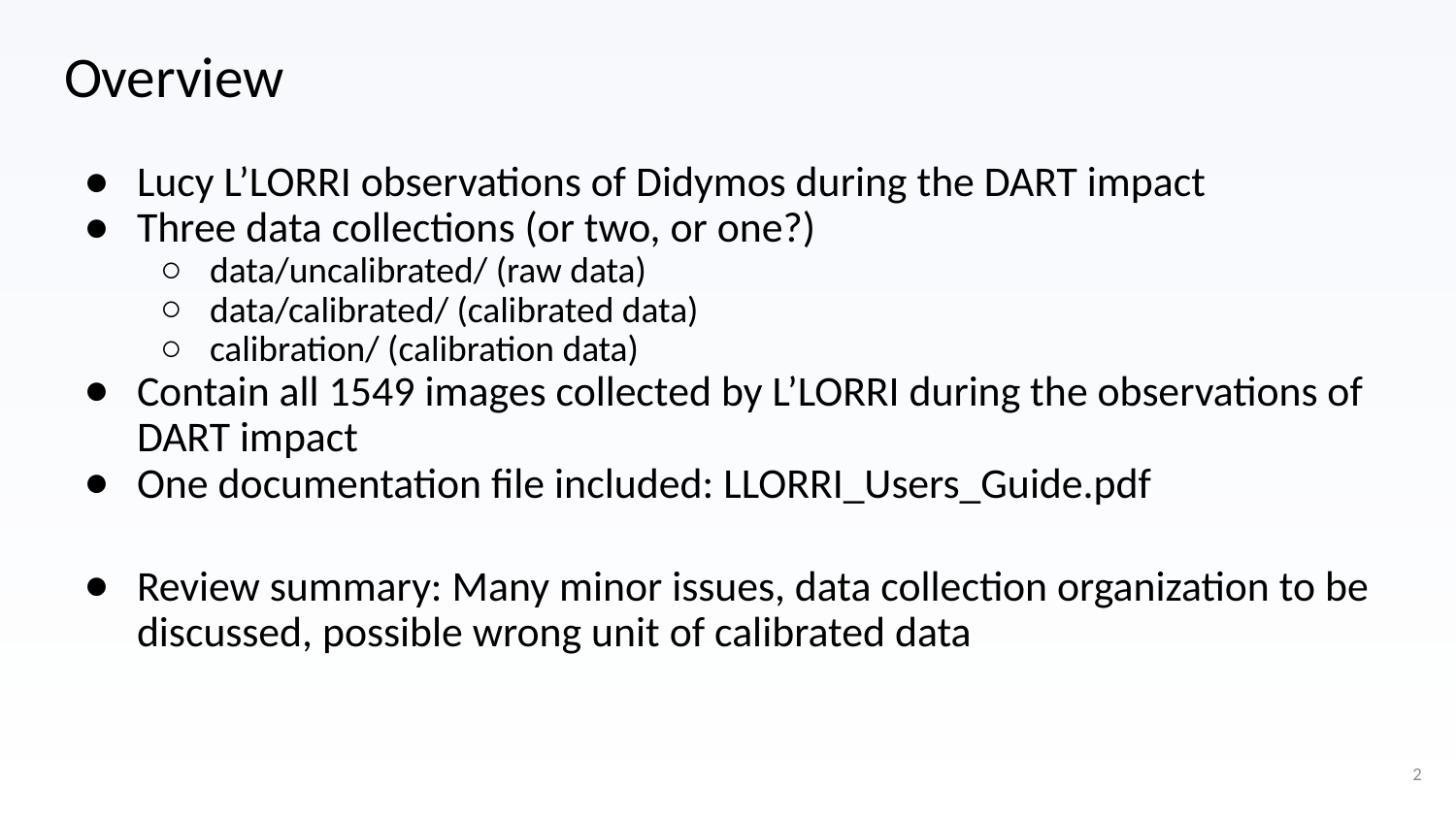

# Overview
Lucy L’LORRI observations of Didymos during the DART impact
Three data collections (or two, or one?)
data/uncalibrated/ (raw data)
data/calibrated/ (calibrated data)
calibration/ (calibration data)
Contain all 1549 images collected by L’LORRI during the observations of DART impact
One documentation file included: LLORRI_Users_Guide.pdf

Review summary: Many minor issues, data collection organization to be discussed, possible wrong unit of calibrated data
2